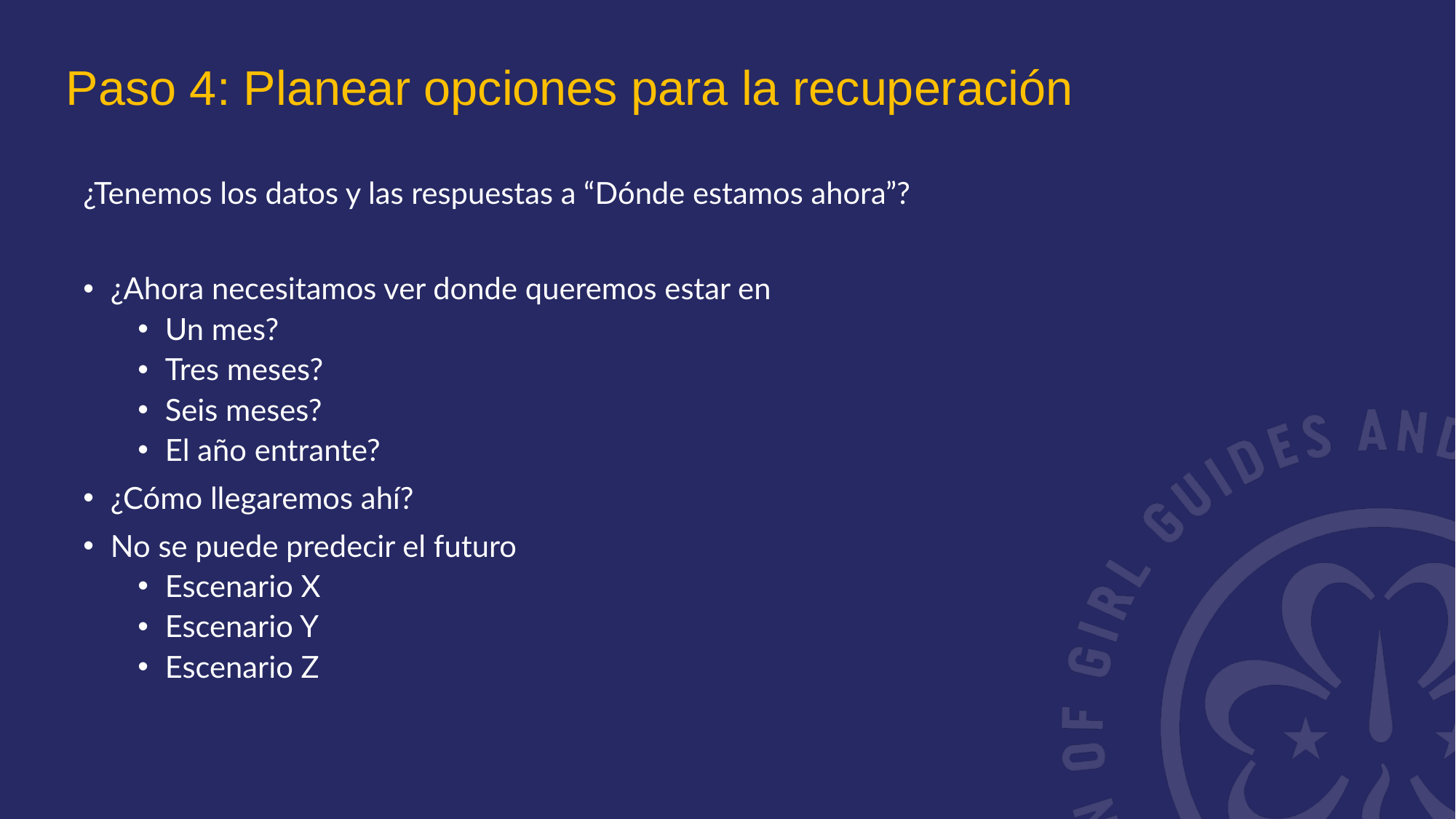

Paso 4: Planear opciones para la recuperación
¿Tenemos los datos y las respuestas a “Dónde estamos ahora”?

¿Ahora necesitamos ver donde queremos estar en
Un mes?
Tres meses?
Seis meses?
El año entrante?
¿Cómo llegaremos ahí?
No se puede predecir el futuro
Escenario X
Escenario Y
Escenario Z